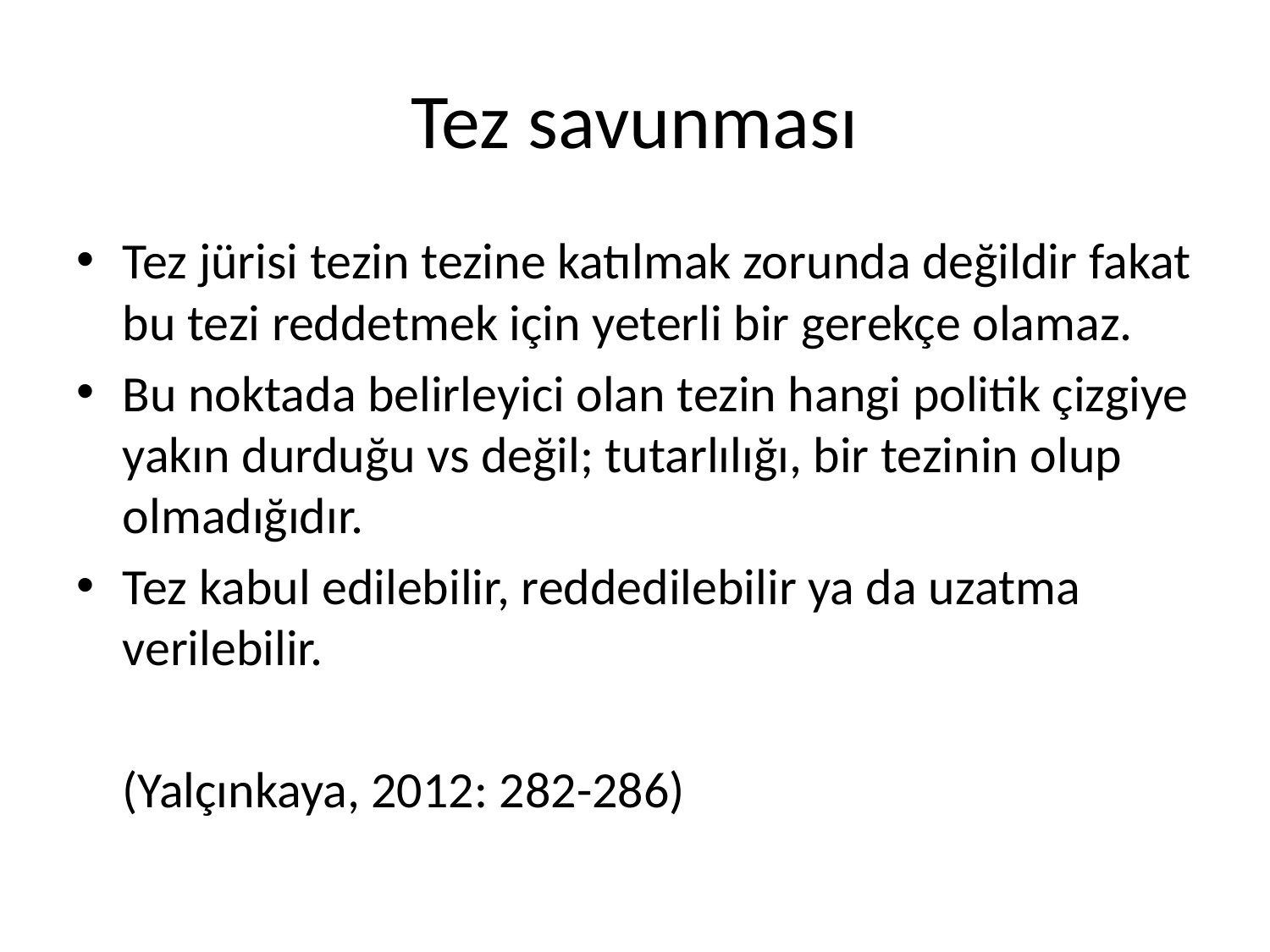

# Tez savunması
Tez jürisi tezin tezine katılmak zorunda değildir fakat bu tezi reddetmek için yeterli bir gerekçe olamaz.
Bu noktada belirleyici olan tezin hangi politik çizgiye yakın durduğu vs değil; tutarlılığı, bir tezinin olup olmadığıdır.
Tez kabul edilebilir, reddedilebilir ya da uzatma verilebilir.

	(Yalçınkaya, 2012: 282-286)